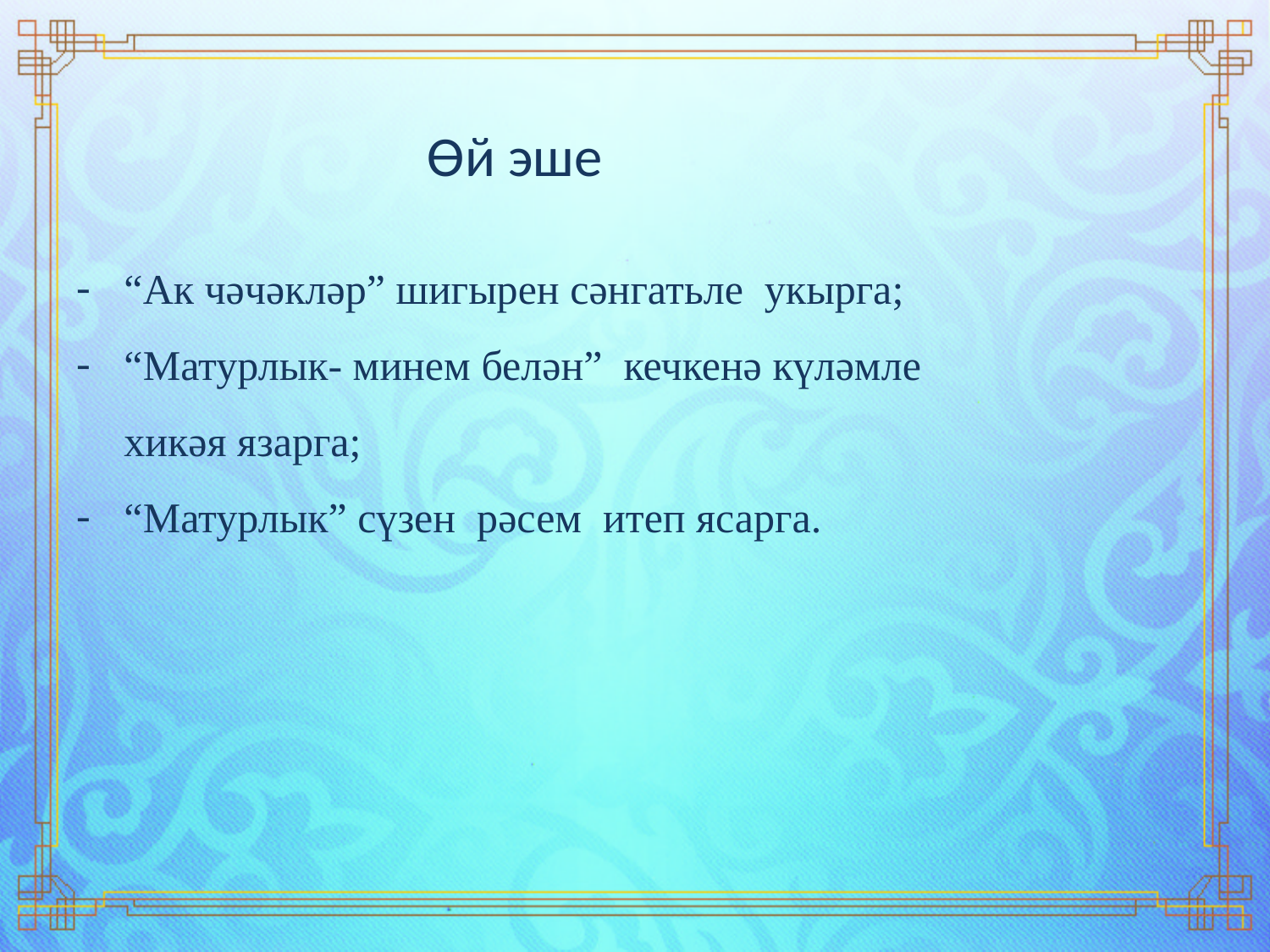

Өй эше
“Ак чәчәкләр” шигырен сәнгатьле  укырга;
“Матурлык- минем белән”  кечкенә күләмле хикәя язарга;
“Матурлык” сүзен  рәсем  итеп ясарга.